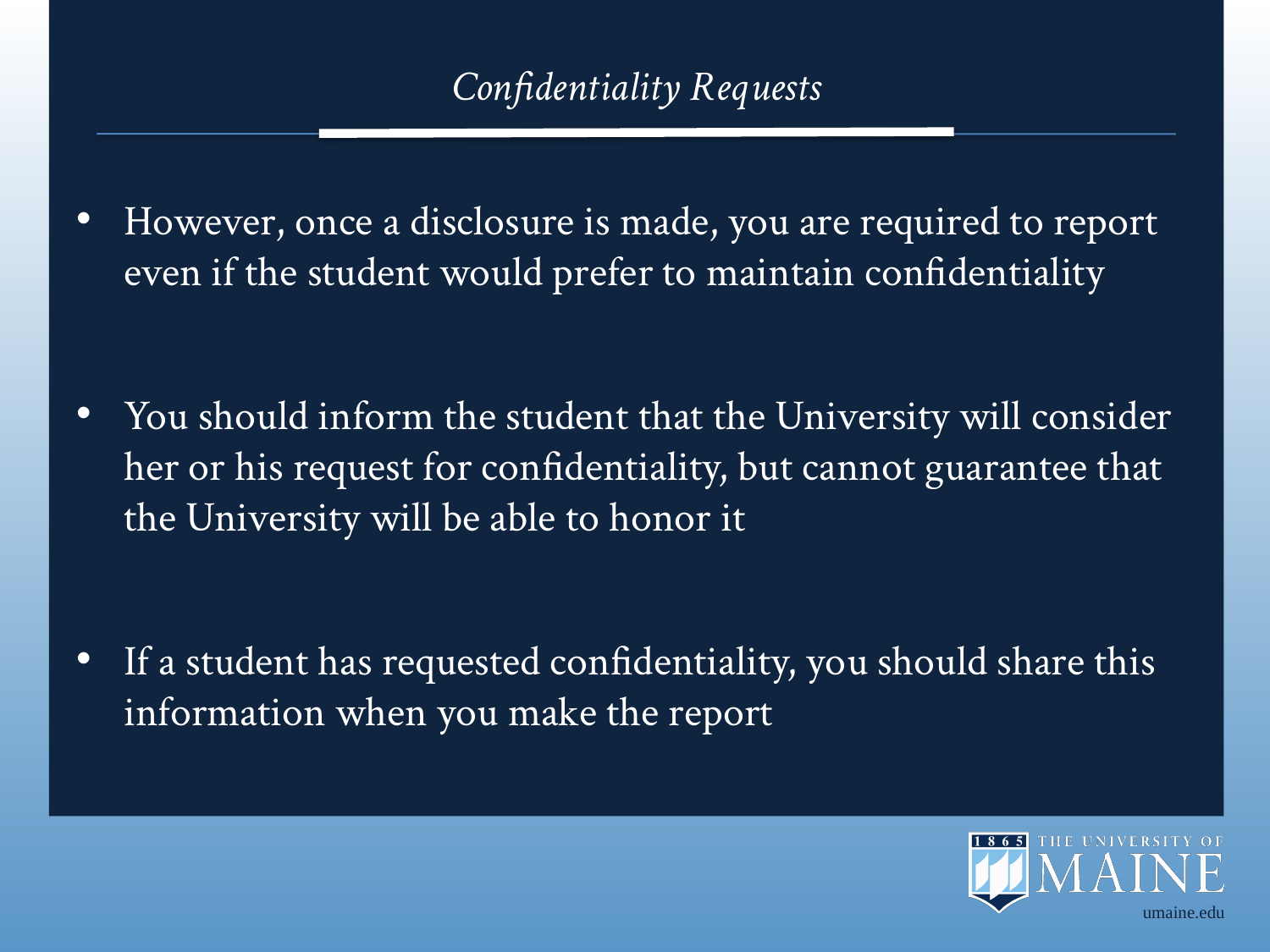

# Confidentiality Requests
However, once a disclosure is made, you are required to report even if the student would prefer to maintain confidentiality

You should inform the student that the University will consider her or his request for confidentiality, but cannot guarantee that the University will be able to honor it

If a student has requested confidentiality, you should share this information when you make the report